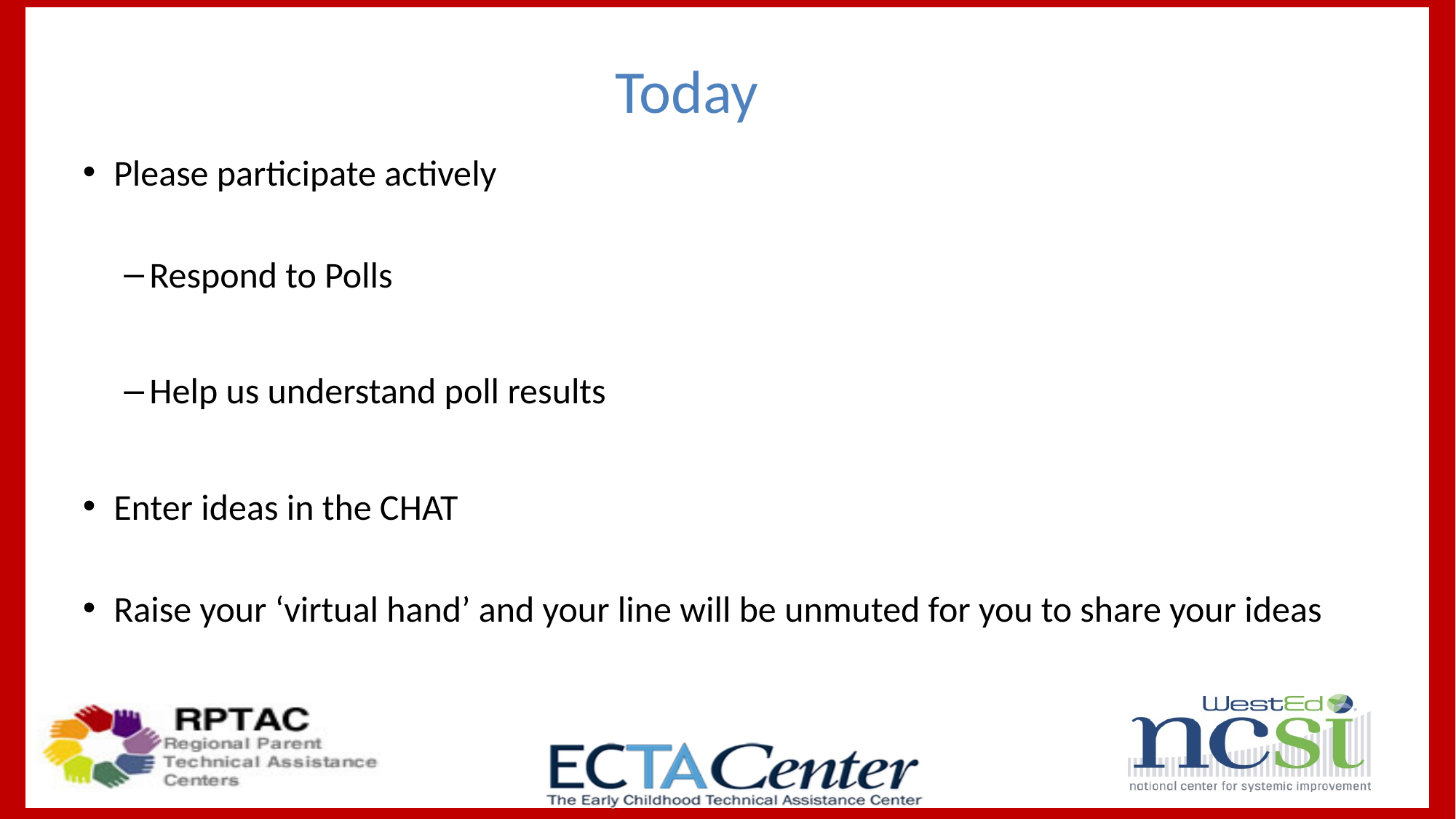

# Today
Please participate actively

Respond to Polls

Help us understand poll results

Enter ideas in the CHAT

Raise your ‘virtual hand’ and your line will be unmuted for you to share your ideas